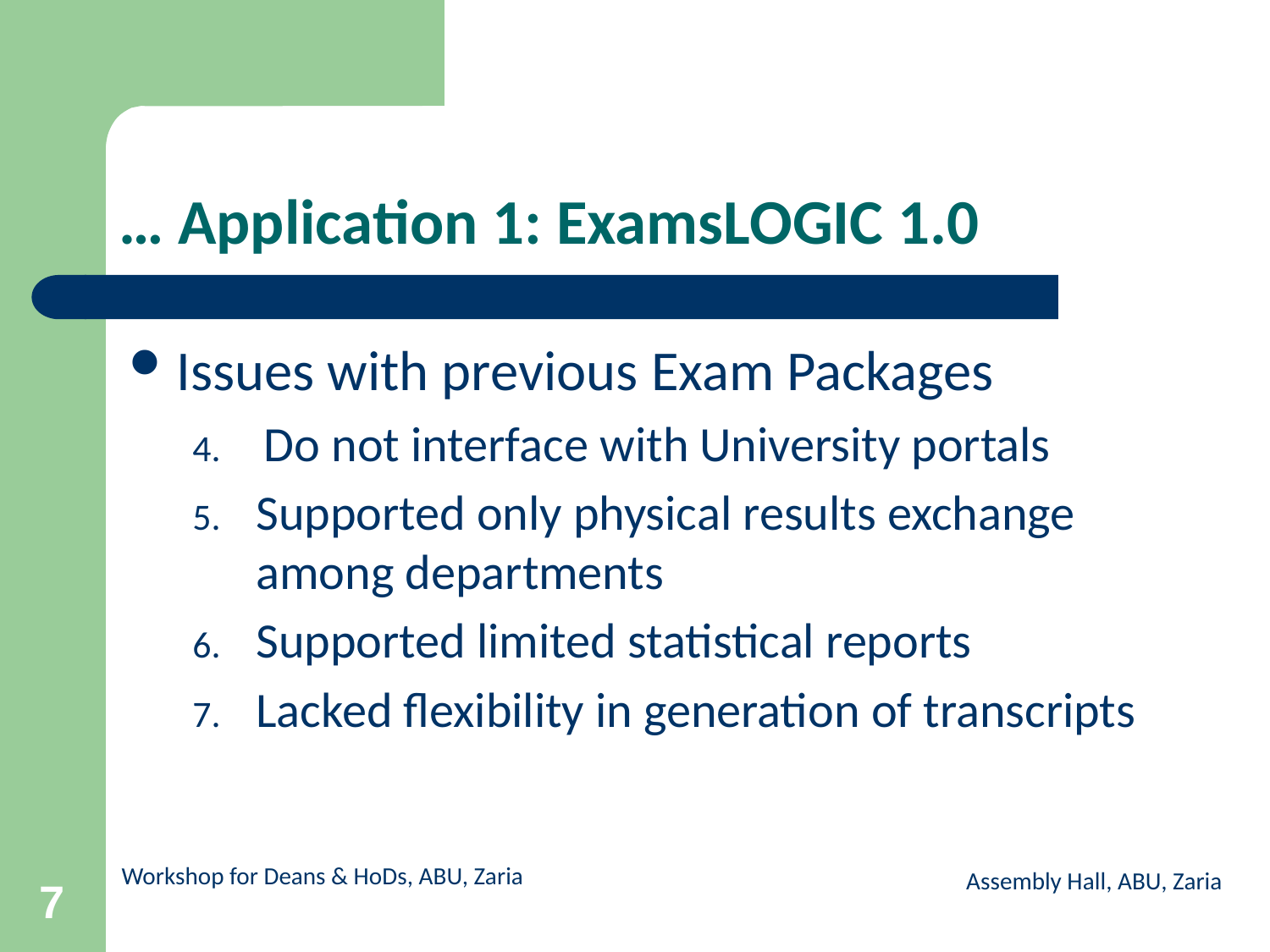

# … Application 1: ExamsLOGIC 1.0
Issues with previous Exam Packages
Do not interface with University portals
Supported only physical results exchange among departments
Supported limited statistical reports
Lacked flexibility in generation of transcripts

Assembly Hall, ABU, Zaria
7
Workshop for Deans & HoDs, ABU, Zaria